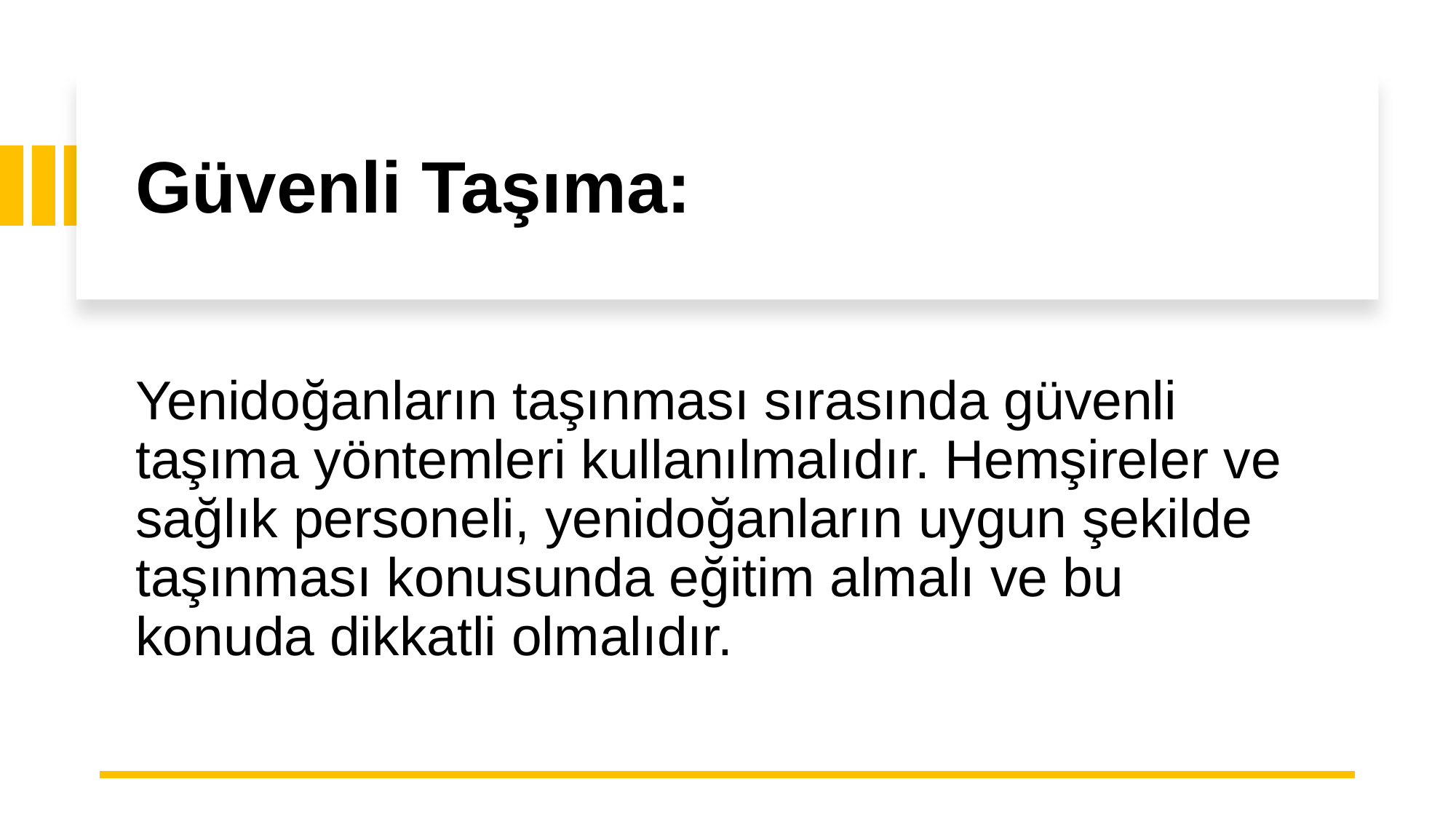

# Güvenli Taşıma:

Yenidoğanların taşınması sırasında güvenli taşıma yöntemleri kullanılmalıdır. Hemşireler ve sağlık personeli, yenidoğanların uygun şekilde taşınması konusunda eğitim almalı ve bu konuda dikkatli olmalıdır.